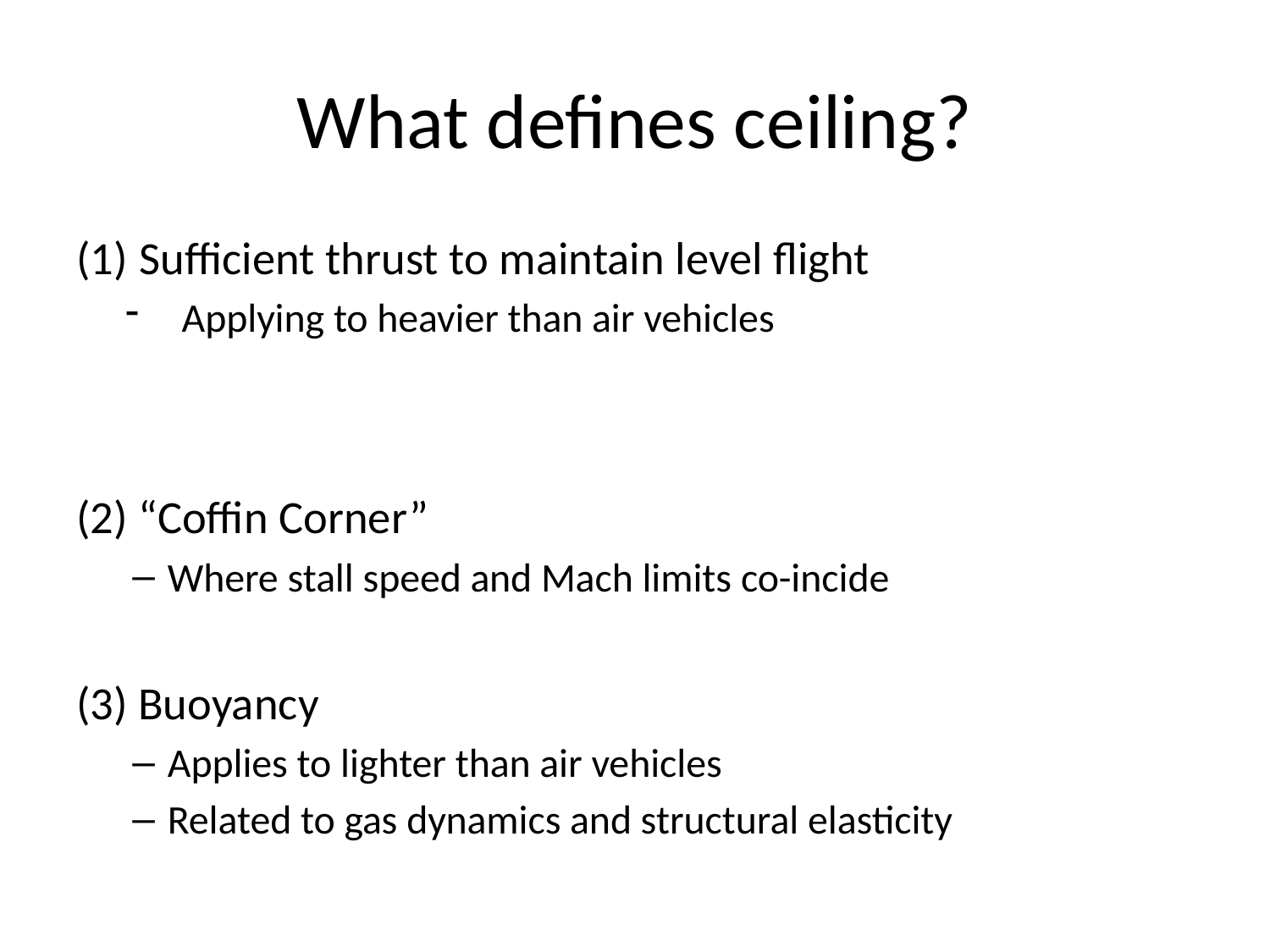

# What defines ceiling?
Sufficient thrust to maintain level flight
Applying to heavier than air vehicles

(2) “Coffin Corner”
	Where stall speed and Mach limits co-incide

(3) Buoyancy
Applies to lighter than air vehicles
Related to gas dynamics and structural elasticity